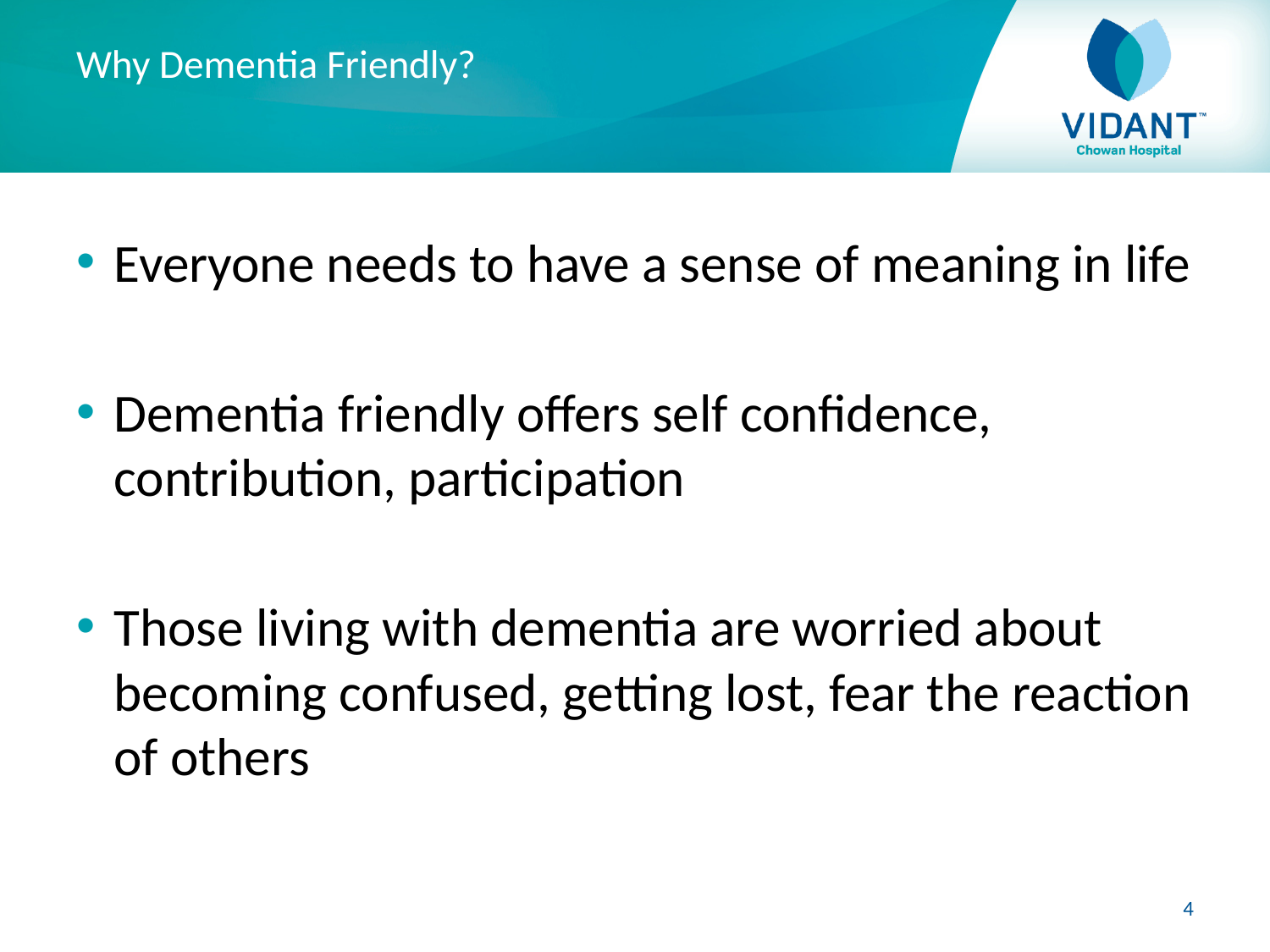

# Why Dementia Friendly?
Everyone needs to have a sense of meaning in life

Dementia friendly offers self confidence, contribution, participation

Those living with dementia are worried about becoming confused, getting lost, fear the reaction of others

4